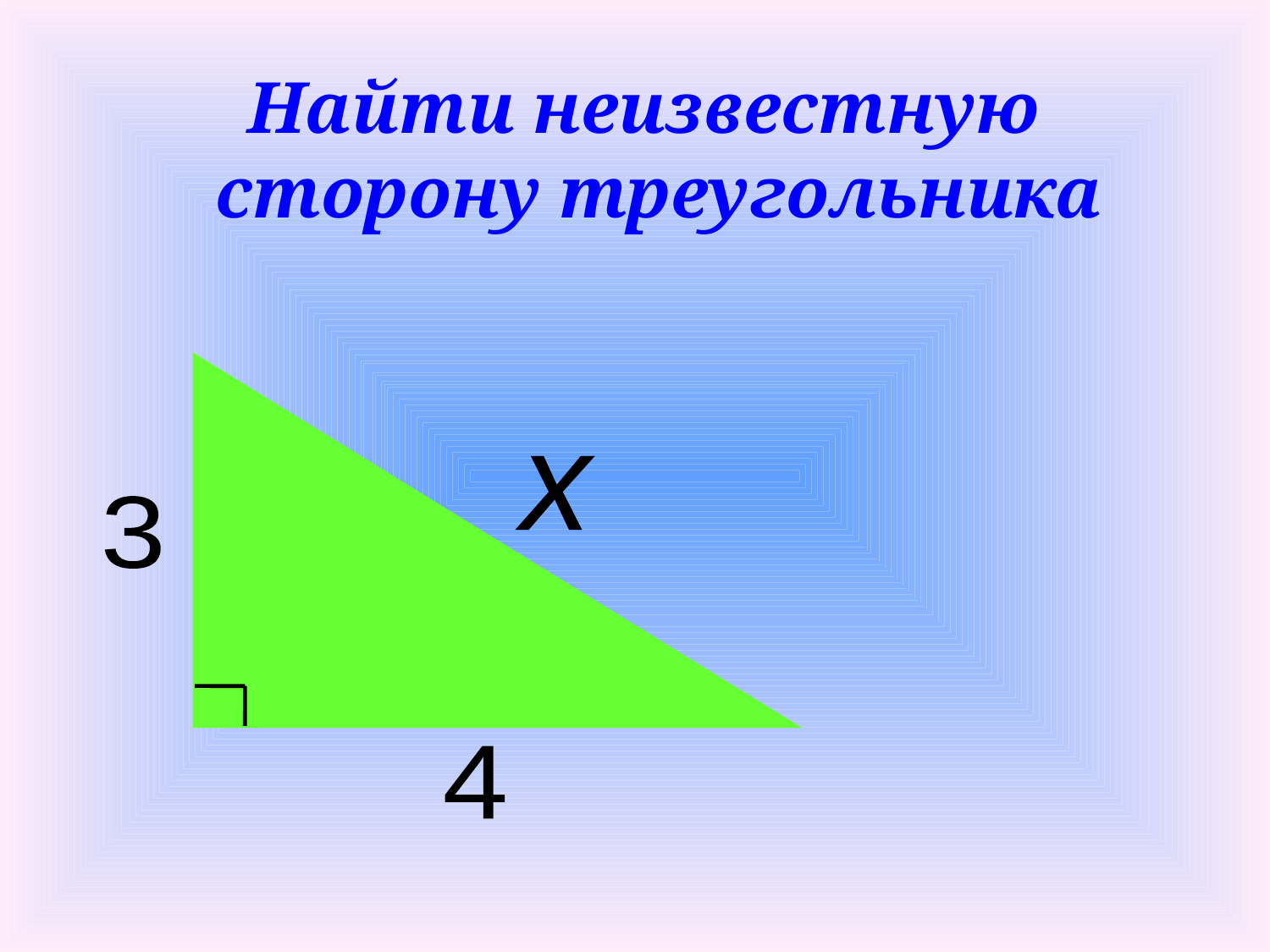

Найти неизвестную сторону треугольника

х
3

4